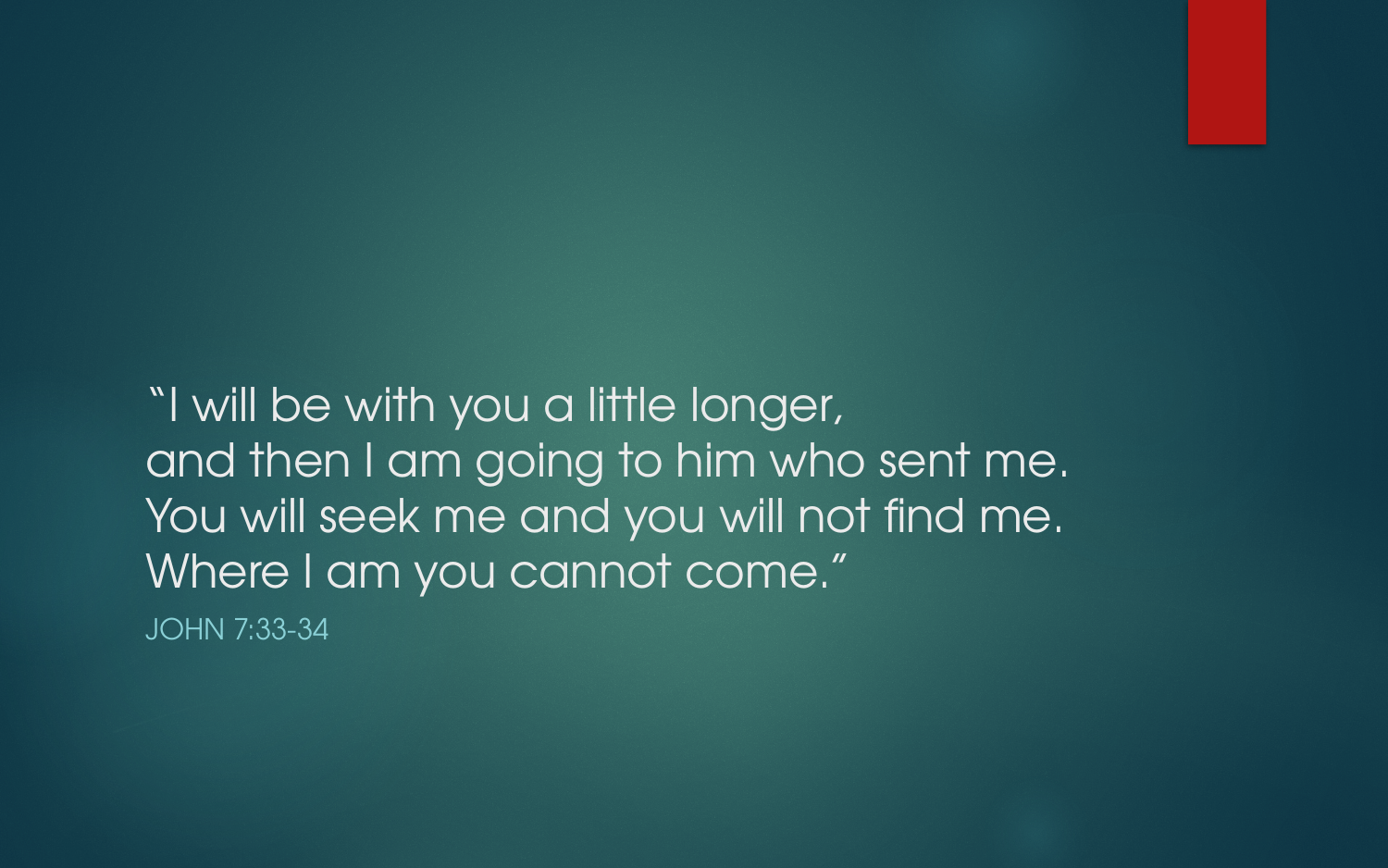

# “I will be with you a little longer, and then I am going to him who sent me. You will seek me and you will not find me. Where I am you cannot come.”
John 7:33-34